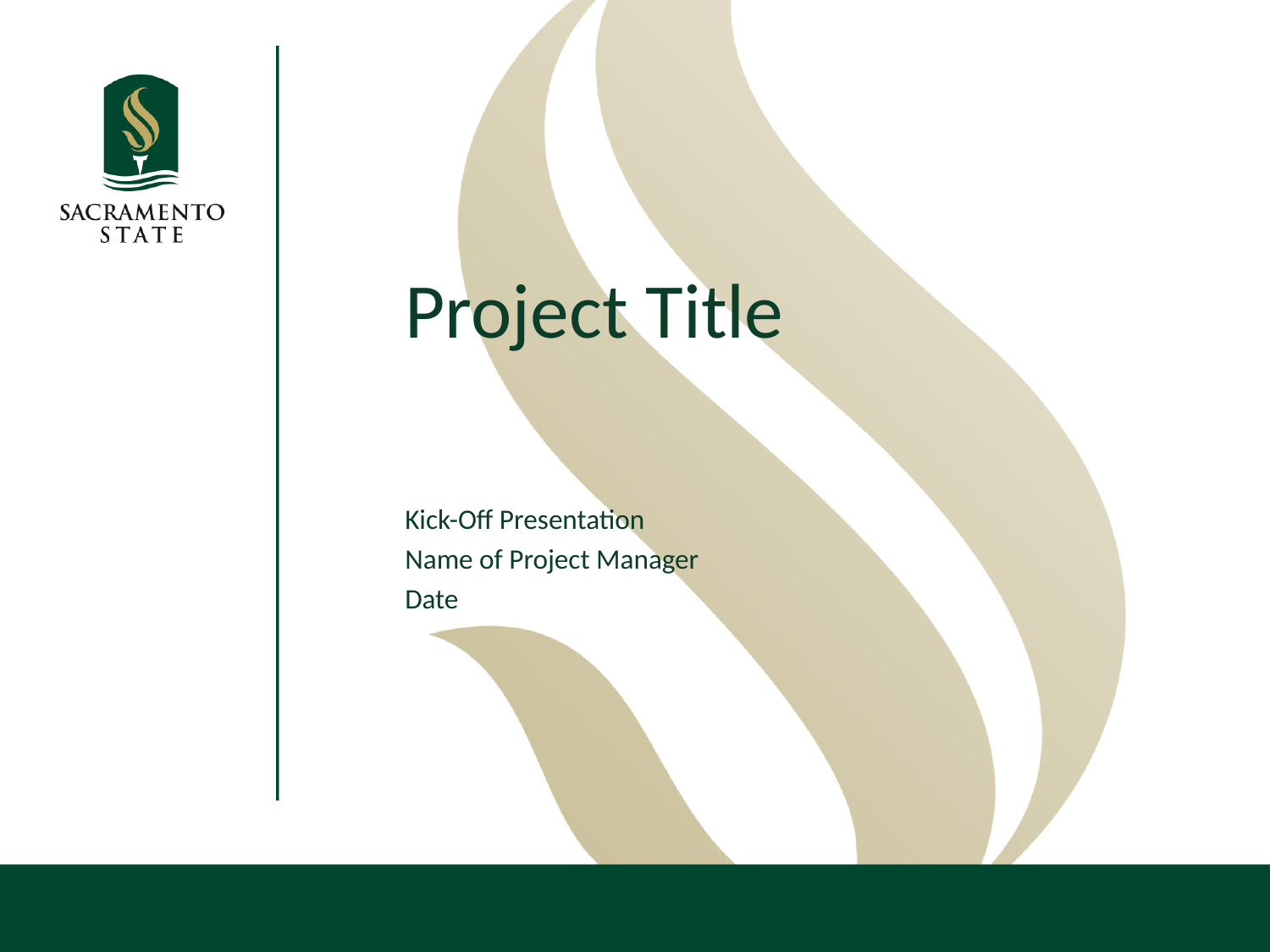

# Project Title
Kick-Off Presentation
Name of Project Manager
Date